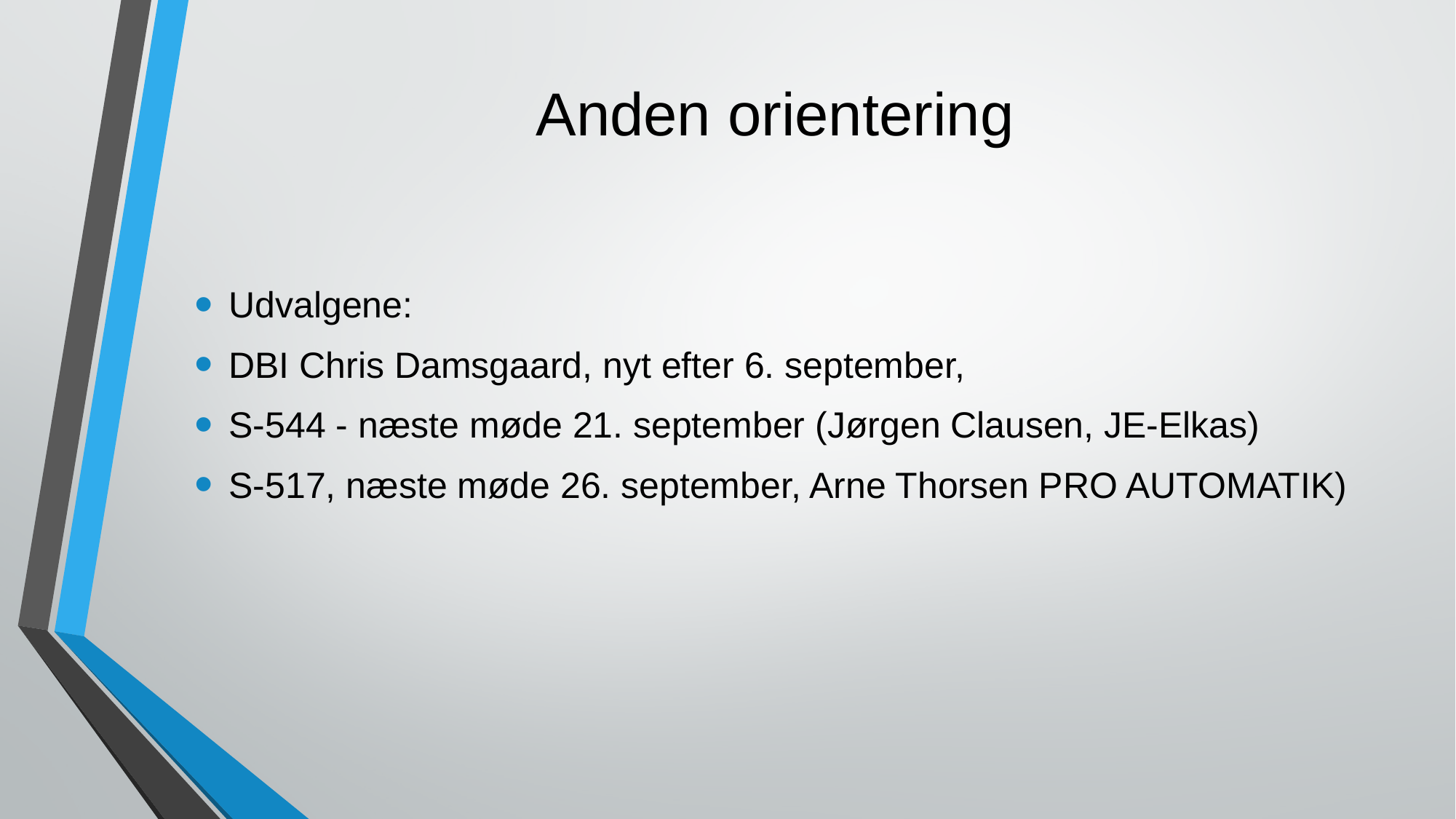

# Anden orientering
Udvalgene:
DBI Chris Damsgaard, nyt efter 6. september,
S-544 - næste møde 21. september (Jørgen Clausen, JE-Elkas)
S-517, næste møde 26. september, Arne Thorsen PRO AUTOMATIK)